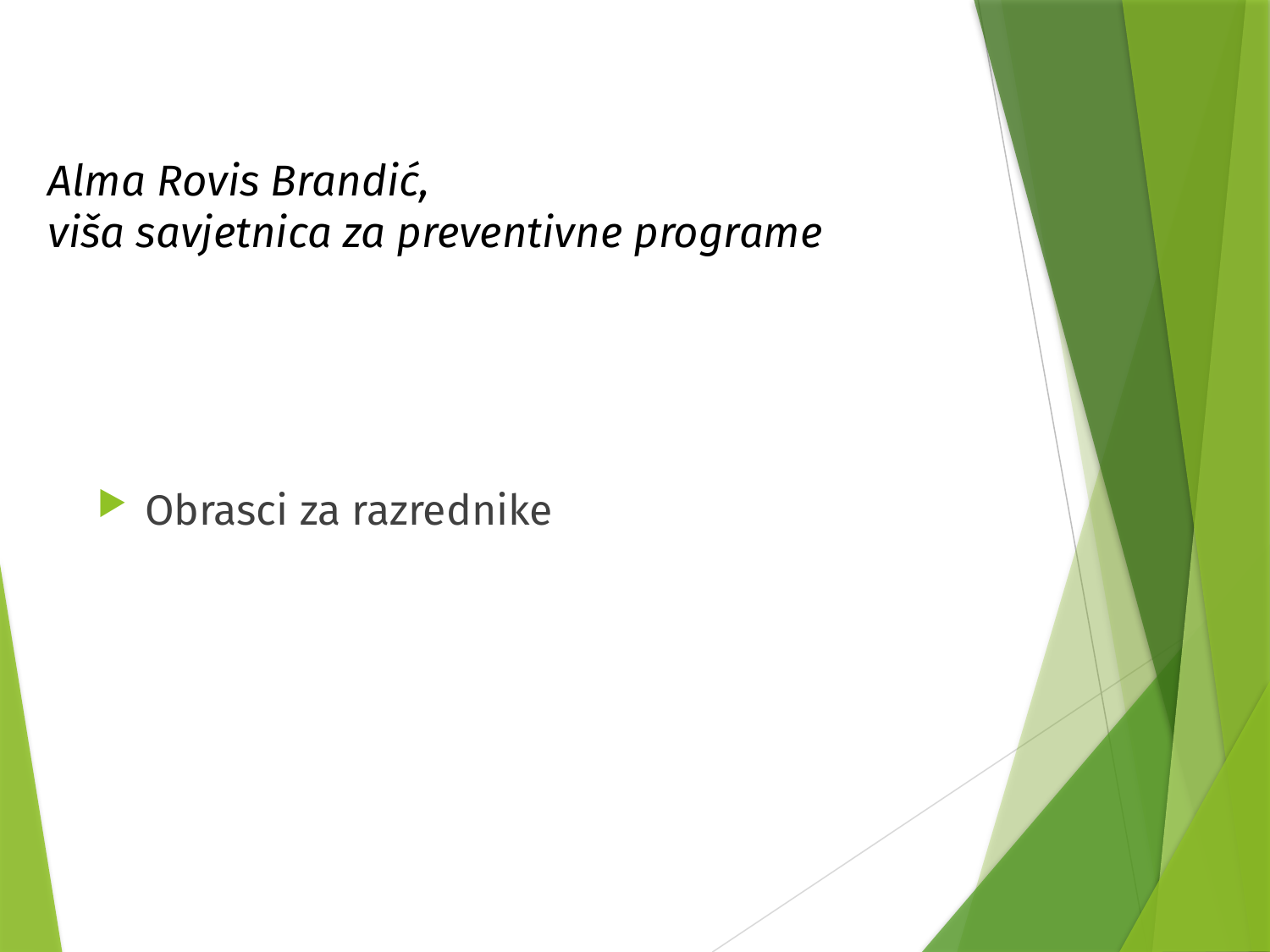

# Alma Rovis Brandić, viša savjetnica za preventivne programe
Obrasci za razrednike